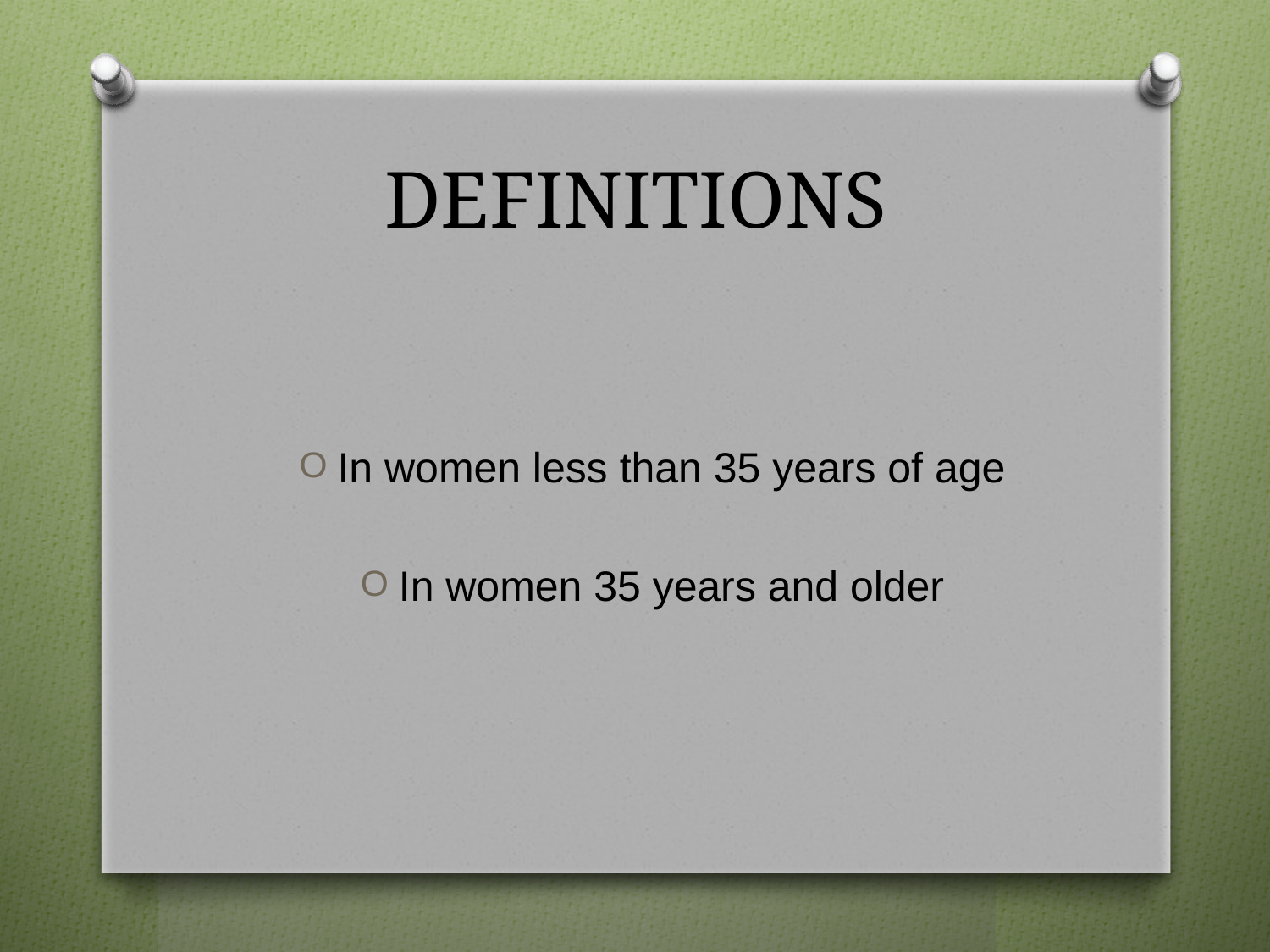

# DEFINITIONS
In women less than 35 years of age

In women 35 years and older